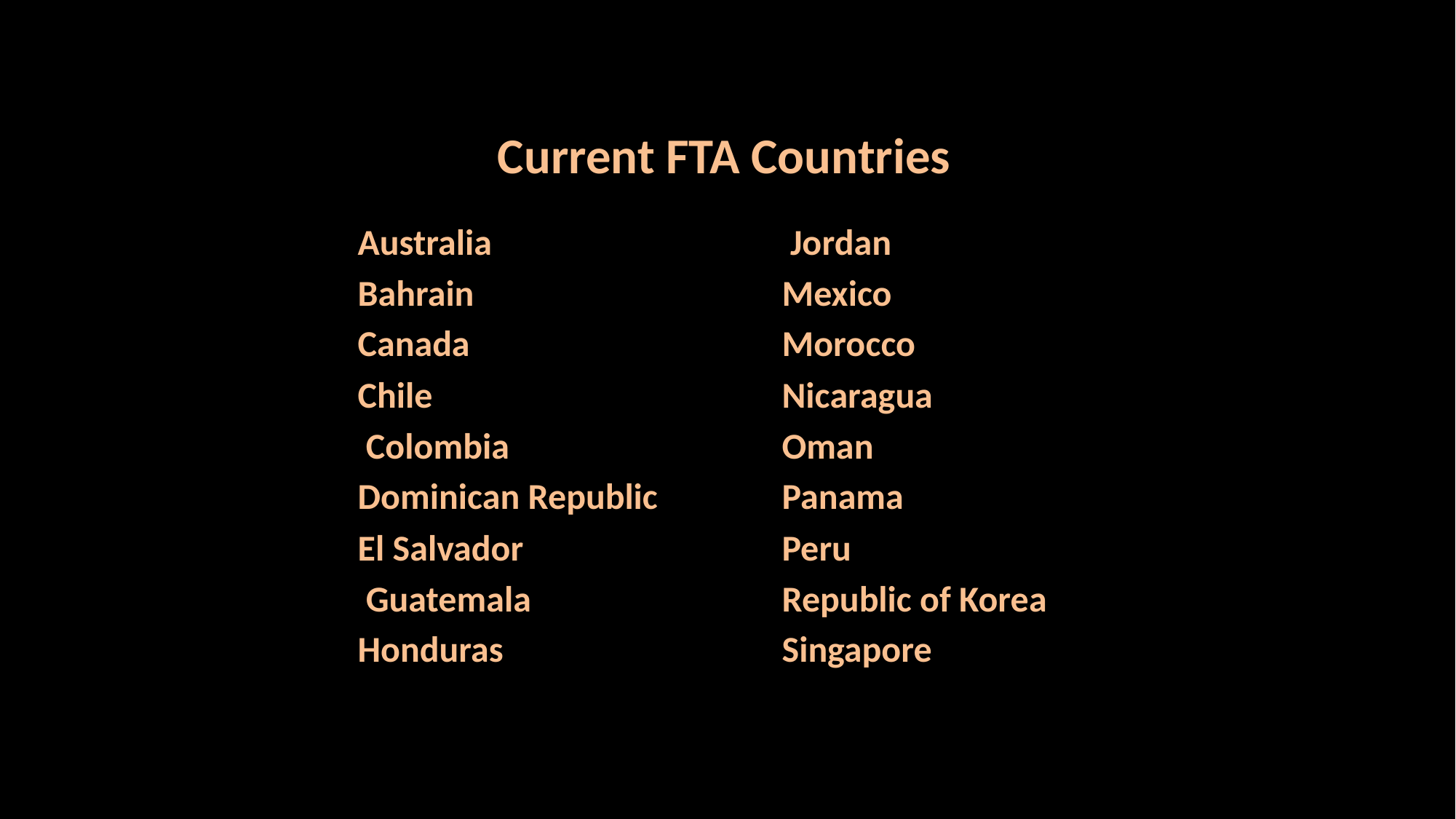

# Current FTA Countries
Australia
Bahrain
Canada
Chile
 Colombia
Dominican Republic
El Salvador
 Guatemala
Honduras
 Jordan
Mexico
Morocco
Nicaragua
Oman
Panama
Peru
Republic of Korea
Singapore